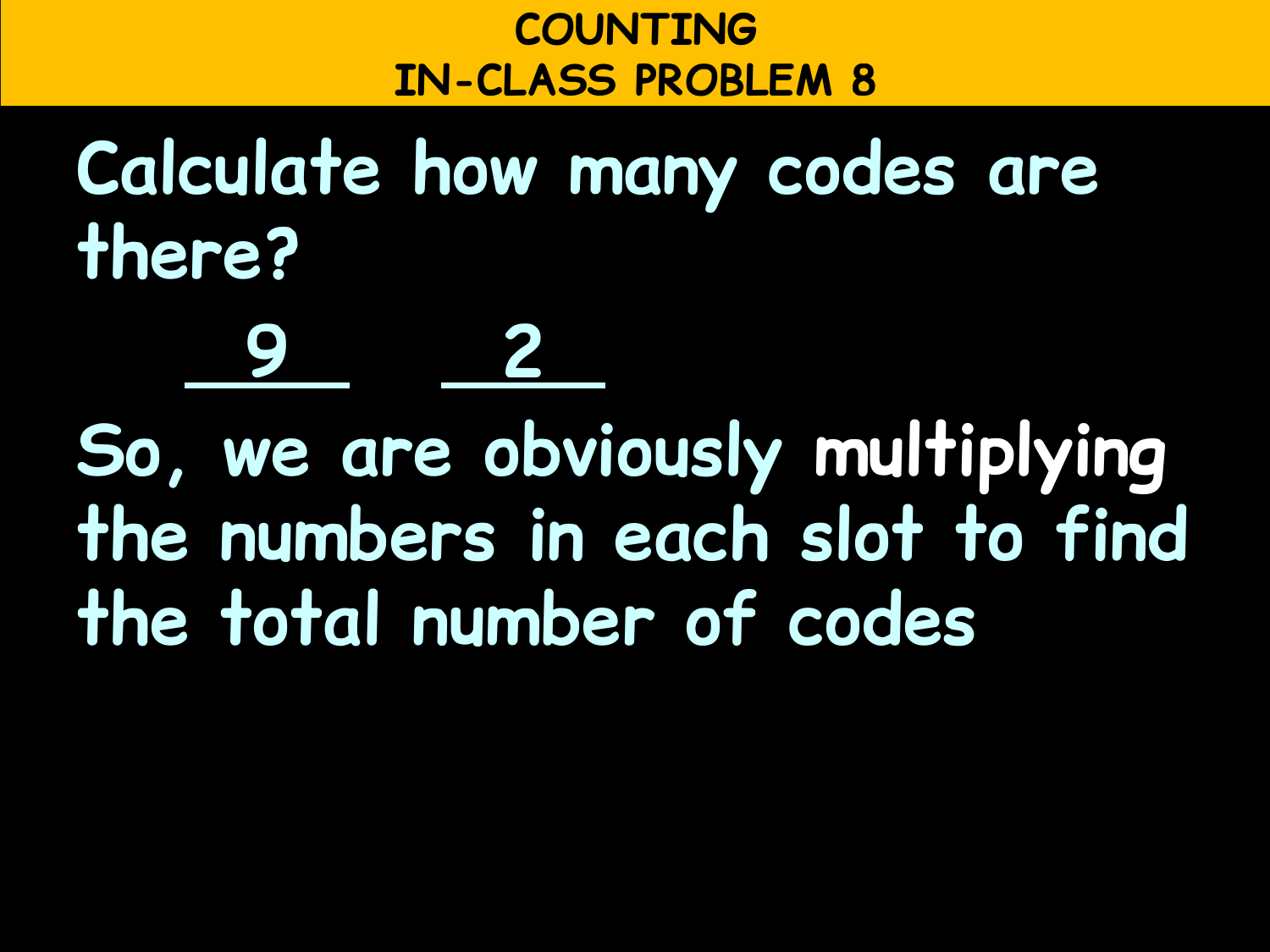

COUNTING
IN-CLASS PROBLEM 8
Calculate how many codes are there?
  9  .    2  .    7  .    6  .
So, we are obviously multiplying the numbers in each slot to find the total number of codes